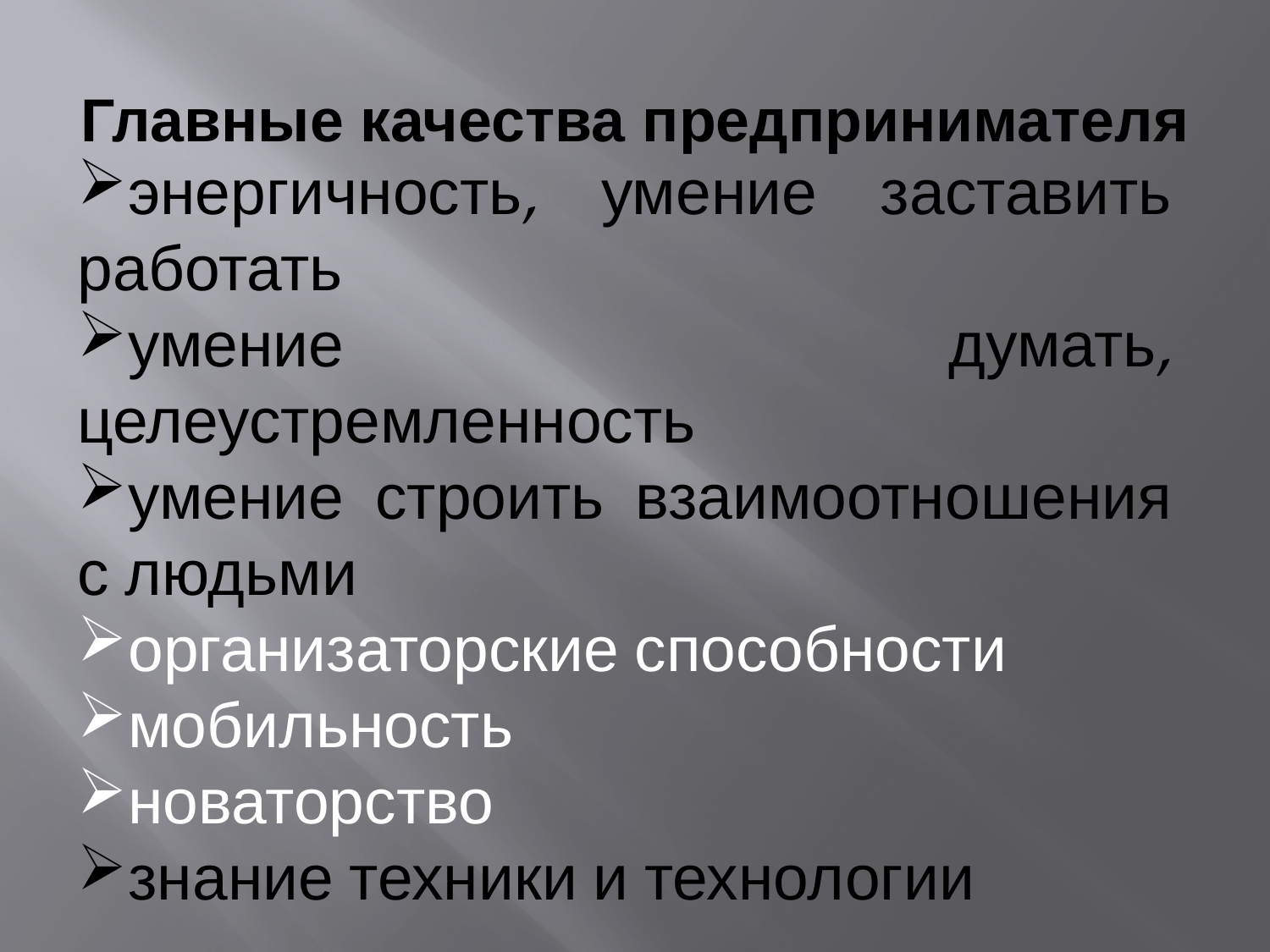

# Главные качества предпринимателя
энергичность, умение заставить работать
умение думать, целеустремленность
умение строить взаимоотношения с людьми
организаторские способности
мобильность
новаторство
знание техники и технологии